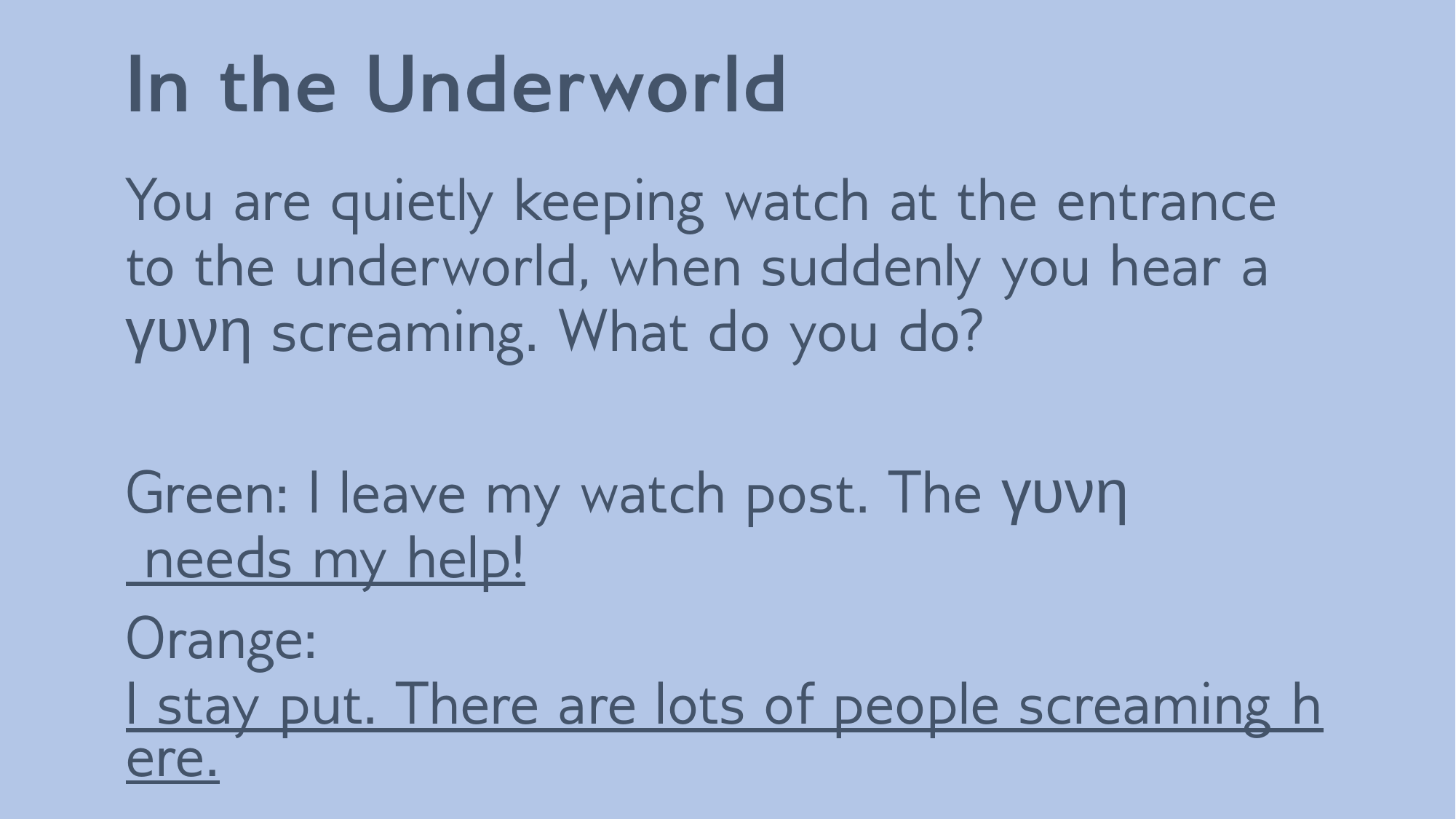

# In the Underworld
You are quietly keeping watch at the entrance to the underworld, when suddenly you hear a γυνη screaming. What do you do?

Green: I leave my watch post. The γυνη needs my help!
Orange: I stay put. There are lots of people screaming here.